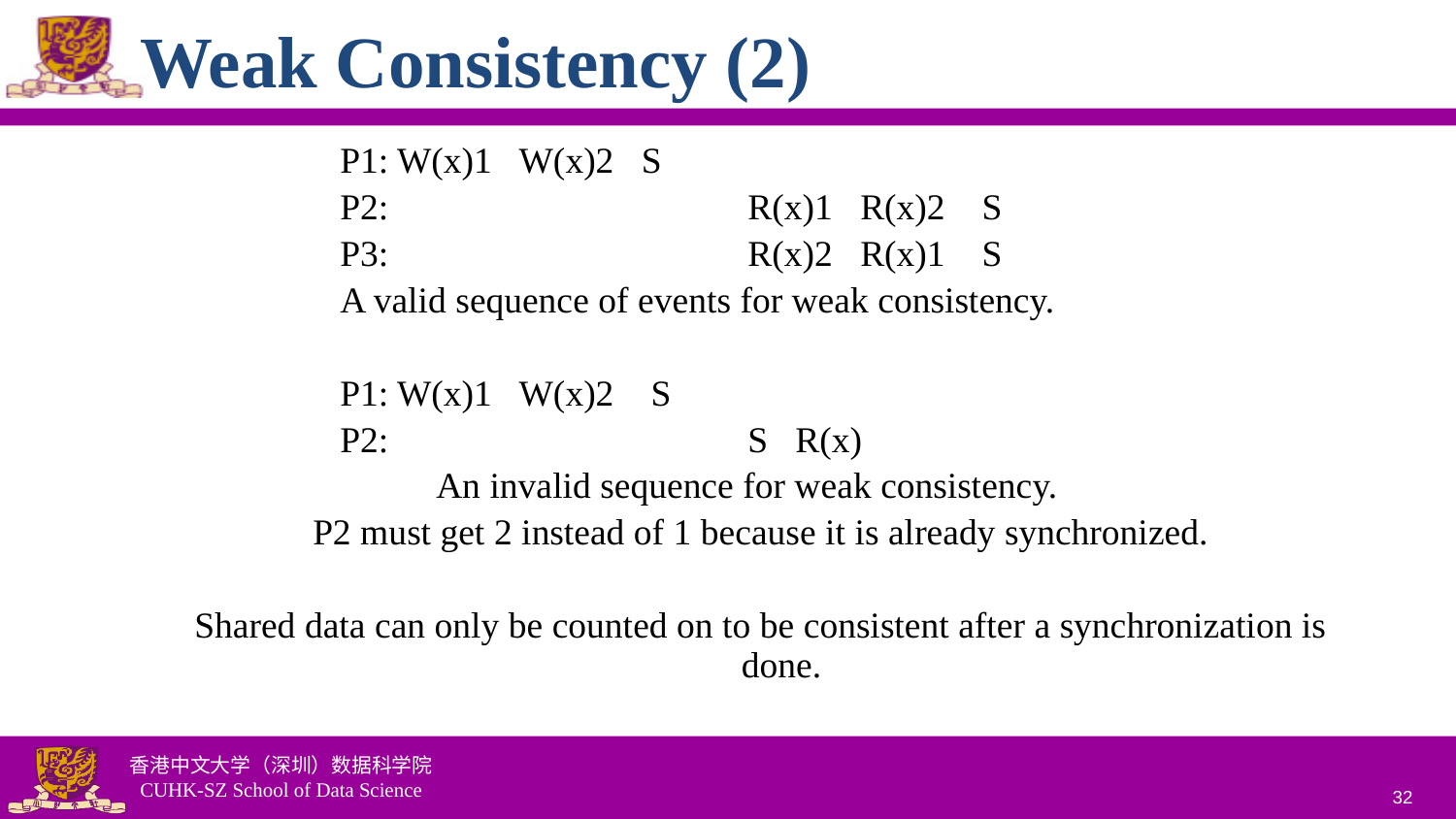

# Weak Consistency (2)
		P1: W(x)1   W(x)2   S
		P2:                                       R(x)1   R(x)2    S
		P3:                                       R(x)2   R(x)1    S
		A valid sequence of events for weak consistency.

		P1: W(x)1   W(x)2    S
		P2:                                       S   R(x)
An invalid sequence for weak consistency.
P2 must get 2 instead of 1 because it is already synchronized.

Shared data can only be counted on to be consistent after a synchronization is done.

32